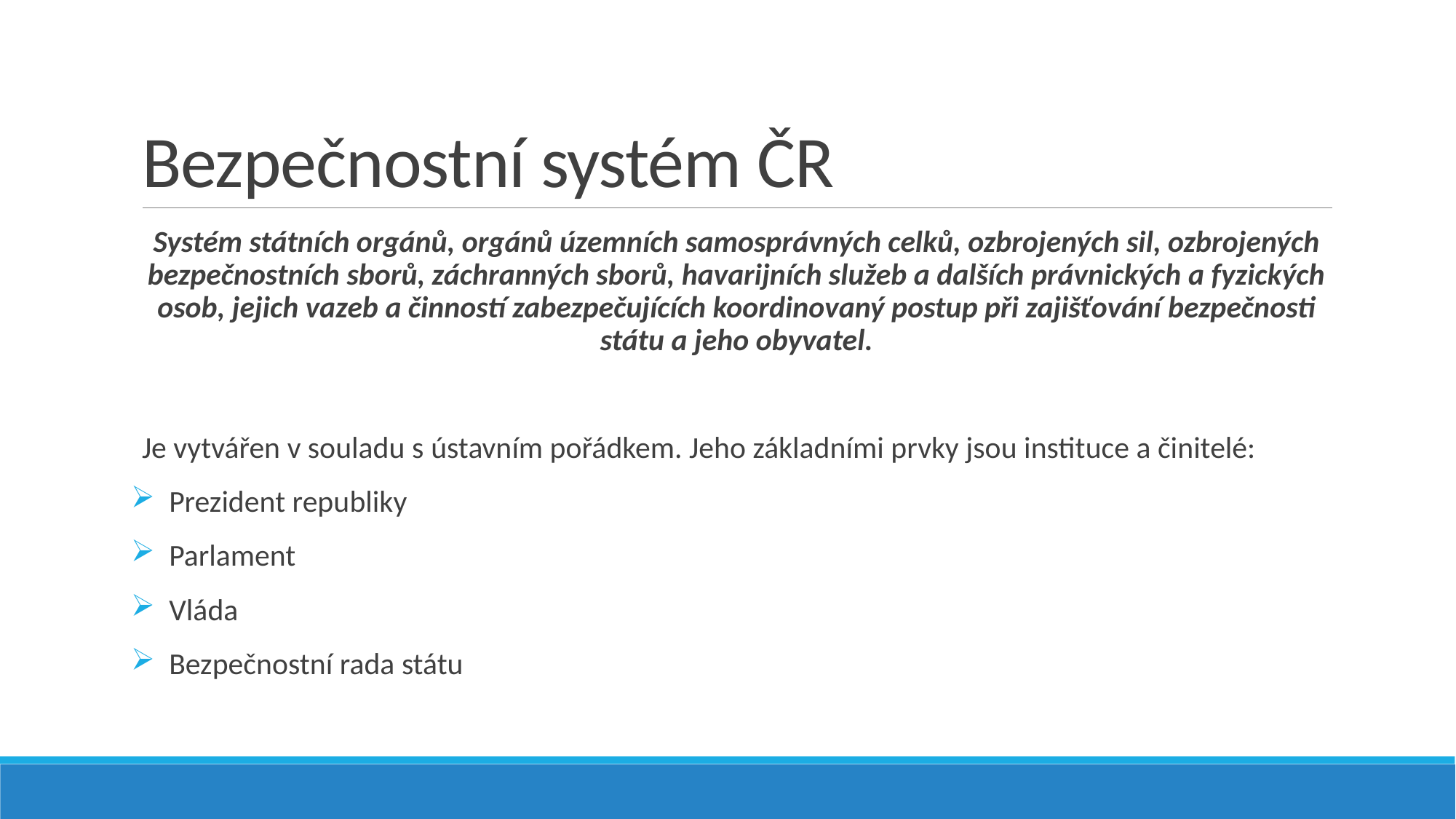

# Bezpečnostní systém ČR
Systém státních orgánů, orgánů územních samosprávných celků, ozbrojených sil, ozbrojených bezpečnostních sborů, záchranných sborů, havarijních služeb a dalších právnických a fyzických osob, jejich vazeb a činností zabezpečujících koordinovaný postup při zajišťování bezpečnosti státu a jeho obyvatel.

Je vytvářen v souladu s ústavním pořádkem. Jeho základními prvky jsou instituce a činitelé:
  Prezident republiky
  Parlament
  Vláda
  Bezpečnostní rada státu